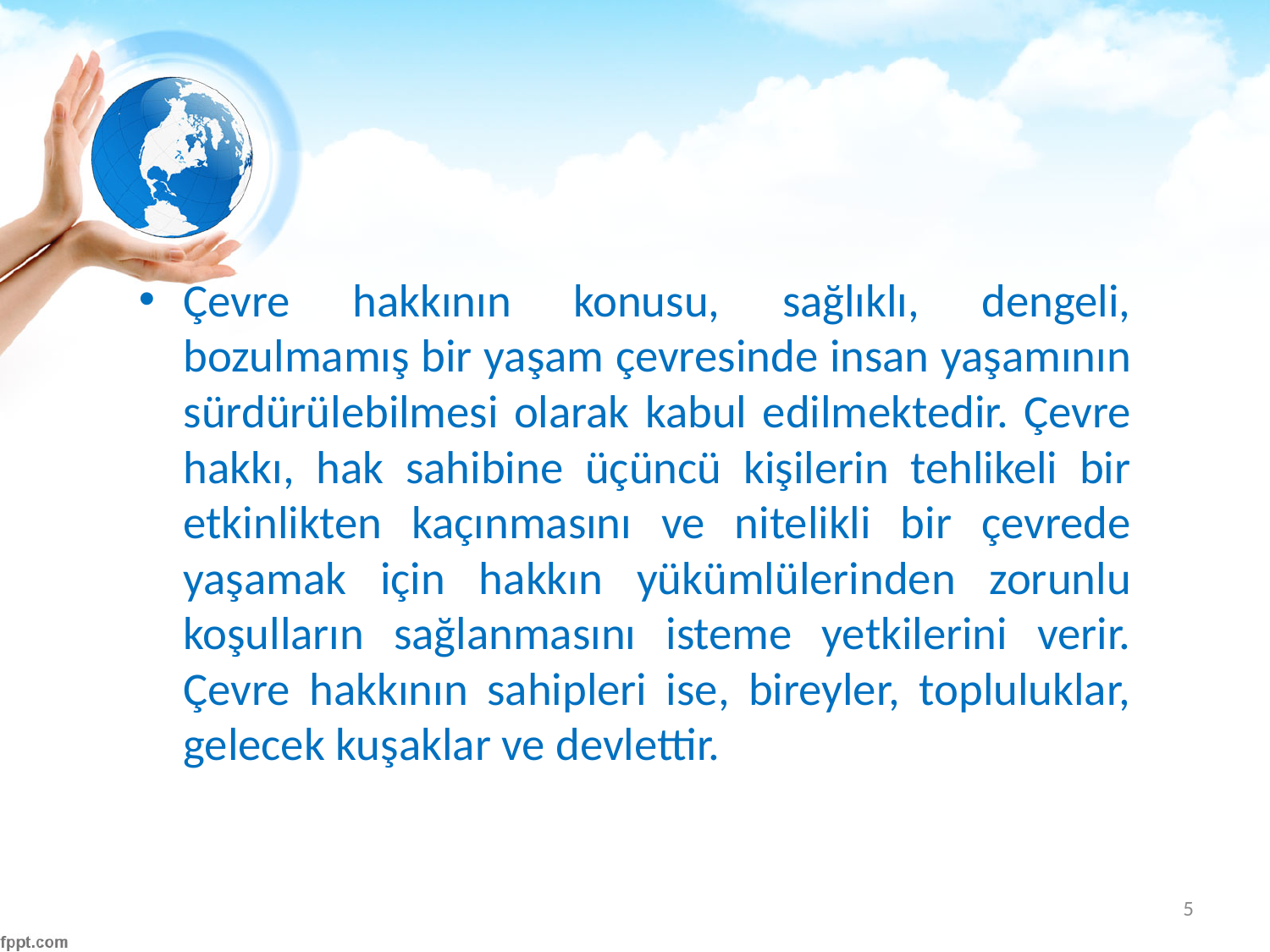

#
Çevre hakkının konusu, sağlıklı, dengeli, bozulmamış bir yaşam çevresinde insan yaşamının sürdürülebilmesi olarak kabul edilmektedir. Çevre hakkı, hak sahibine üçüncü kişilerin tehlikeli bir etkinlikten kaçınmasını ve nitelikli bir çevrede yaşamak için hakkın yükümlülerinden zorunlu koşulların sağlanmasını isteme yetkilerini verir. Çevre hakkının sahipleri ise, bireyler, topluluklar, gelecek kuşaklar ve devlettir.
5